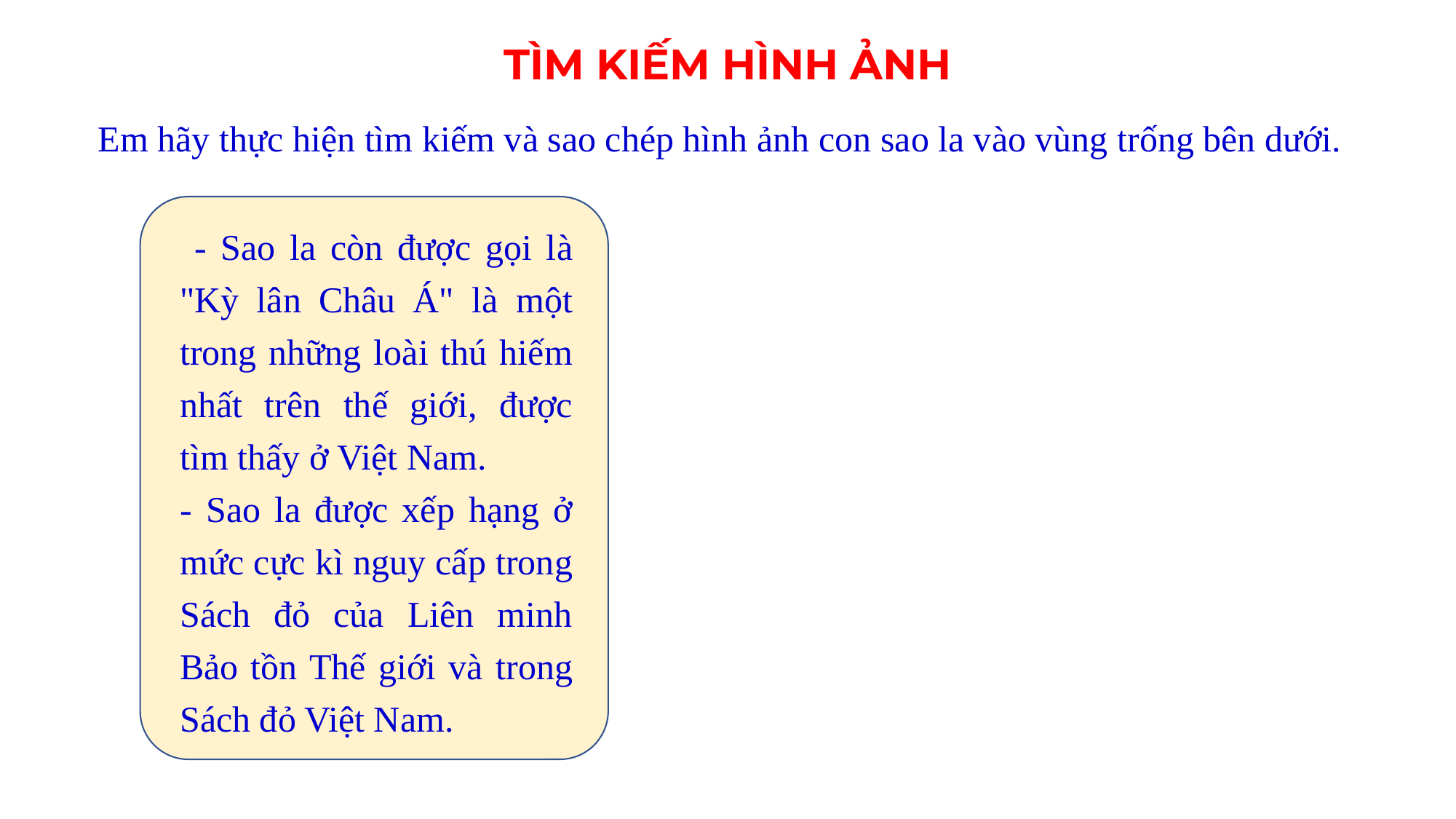

TÌM KIẾM HÌNH ẢNH
Em hãy thực hiện tìm kiếm và sao chép hình ảnh con sao la vào vùng trống bên dưới.

 - Sao la còn được gọi là "Kỳ lân Châu Á" là một trong những loài thú hiếm nhất trên thế giới, được tìm thấy ở Việt Nam.
- Sao la được xếp hạng ở mức cực kì nguy cấp trong Sách đỏ của Liên minh Bảo tồn Thế giới và trong Sách đỏ Việt Nam.